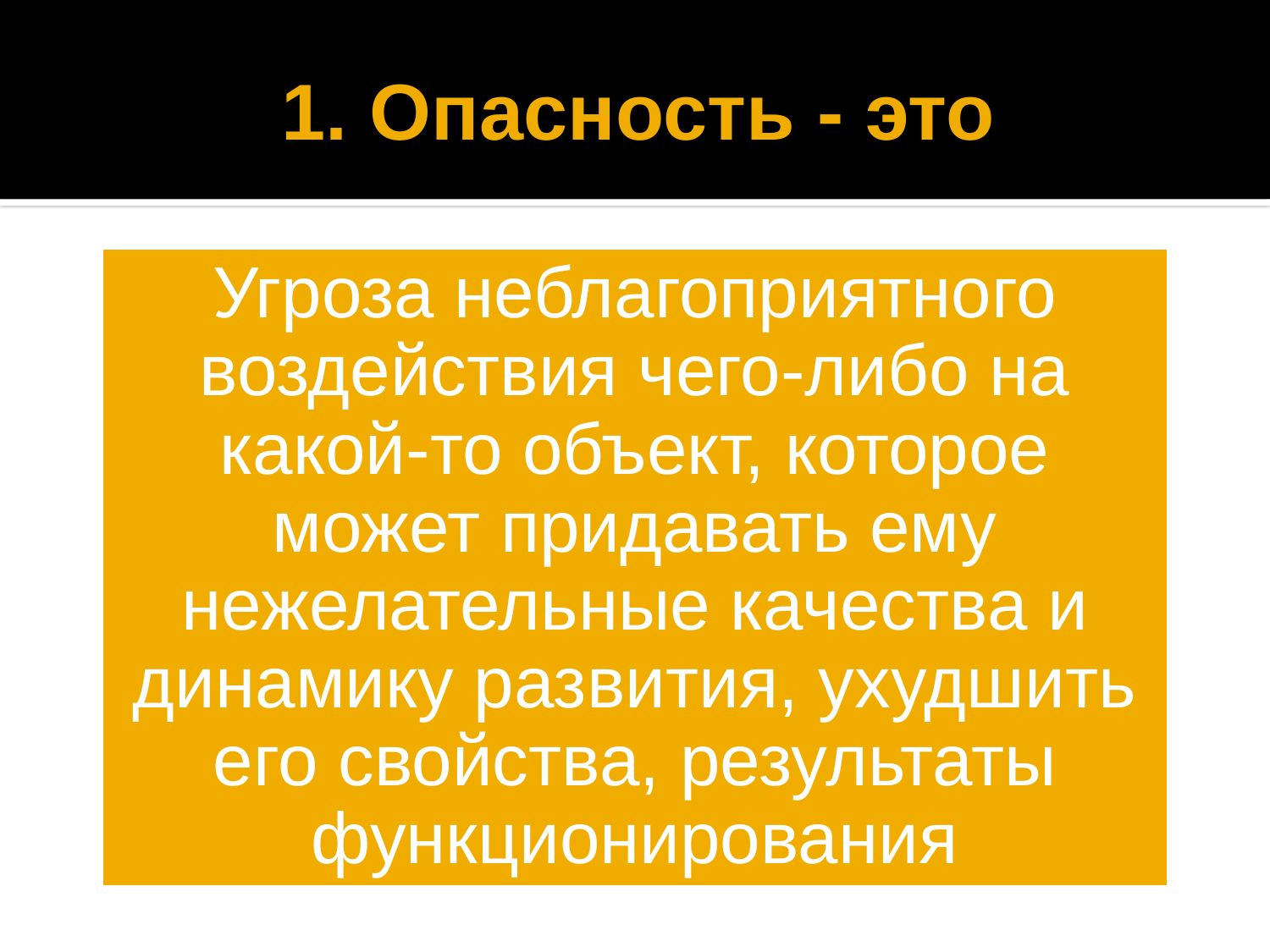

# 1. Опасность - это
Угроза неблагоприятного воздействия чего-либо на какой-то объект, которое может придавать ему нежелательные качества и динамику развития, ухудшить его свойства, результаты функционирования